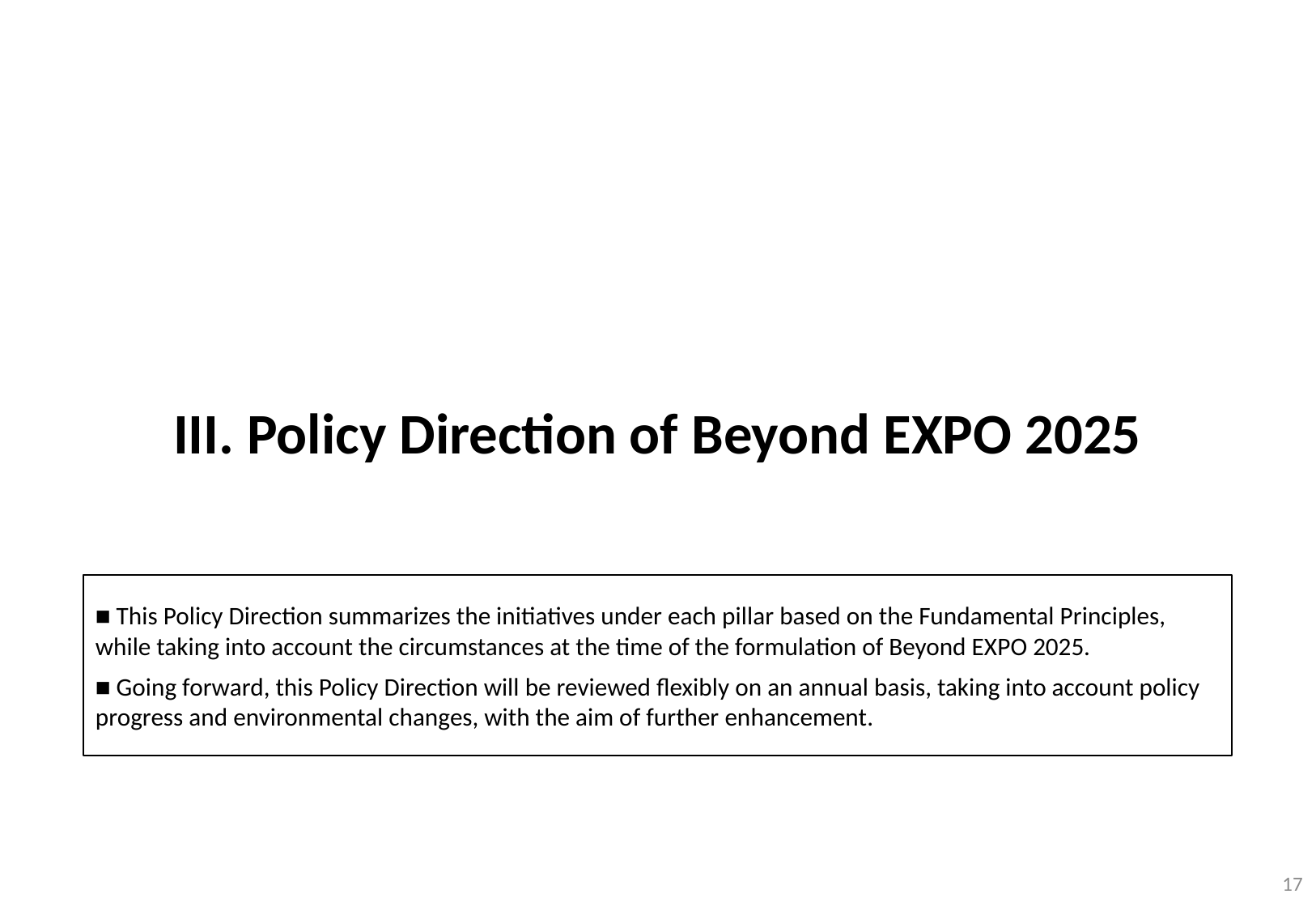

III. Policy Direction of Beyond EXPO 2025
■ This Policy Direction summarizes the initiatives under each pillar based on the Fundamental Principles, while taking into account the circumstances at the time of the formulation of Beyond EXPO 2025.
■ Going forward, this Policy Direction will be reviewed flexibly on an annual basis, taking into account policy progress and environmental changes, with the aim of further enhancement.
17